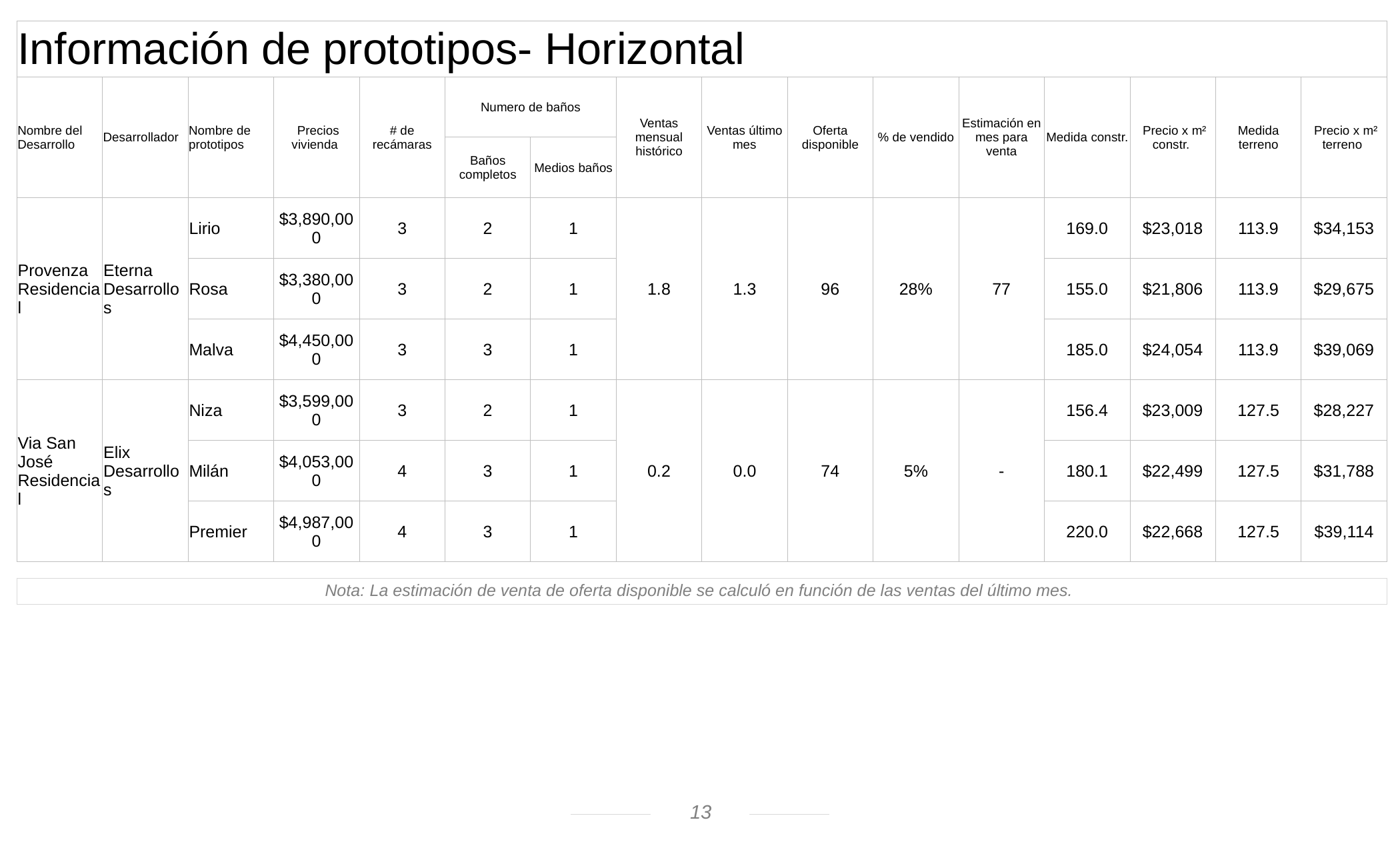

| Información de prototipos- Horizontal |  |  |  |  |  |  |  |  |  |  |  |  |  |  |  |
| --- | --- | --- | --- | --- | --- | --- | --- | --- | --- | --- | --- | --- | --- | --- | --- |
| Nombre del Desarrollo | Desarrollador | Nombre de prototipos | Precios vivienda | # de recámaras | Numero de baños |  | Ventas mensual histórico | Ventas último mes | Oferta disponible | % de vendido | Estimación en mes para venta | Medida constr. | Precio x m² constr. | Medida terreno | Precio x m² terreno |
|  |  |  |  |  | Baños completos | Medios baños |  |  |  |  |  |  |  |  |  |
| Provenza Residencial | Eterna Desarrollos | Lirio | $3,890,000 | 3 | 2 | 1 | 1.8 | 1.3 | 96 | 28% | 77 | 169.0 | $23,018 | 113.9 | $34,153 |
|  |  | Rosa | $3,380,000 | 3 | 2 | 1 |  |  |  |  |  | 155.0 | $21,806 | 113.9 | $29,675 |
|  |  | Malva | $4,450,000 | 3 | 3 | 1 |  |  |  |  |  | 185.0 | $24,054 | 113.9 | $39,069 |
| Via San José Residencial | Elix Desarrollos | Niza | $3,599,000 | 3 | 2 | 1 | 0.2 | 0.0 | 74 | 5% | - | 156.4 | $23,009 | 127.5 | $28,227 |
|  |  | Milán | $4,053,000 | 4 | 3 | 1 |  |  |  |  |  | 180.1 | $22,499 | 127.5 | $31,788 |
|  |  | Premier | $4,987,000 | 4 | 3 | 1 |  |  |  |  |  | 220.0 | $22,668 | 127.5 | $39,114 |
Nota: La estimación de venta de oferta disponible se calculó en función de las ventas del último mes.
13